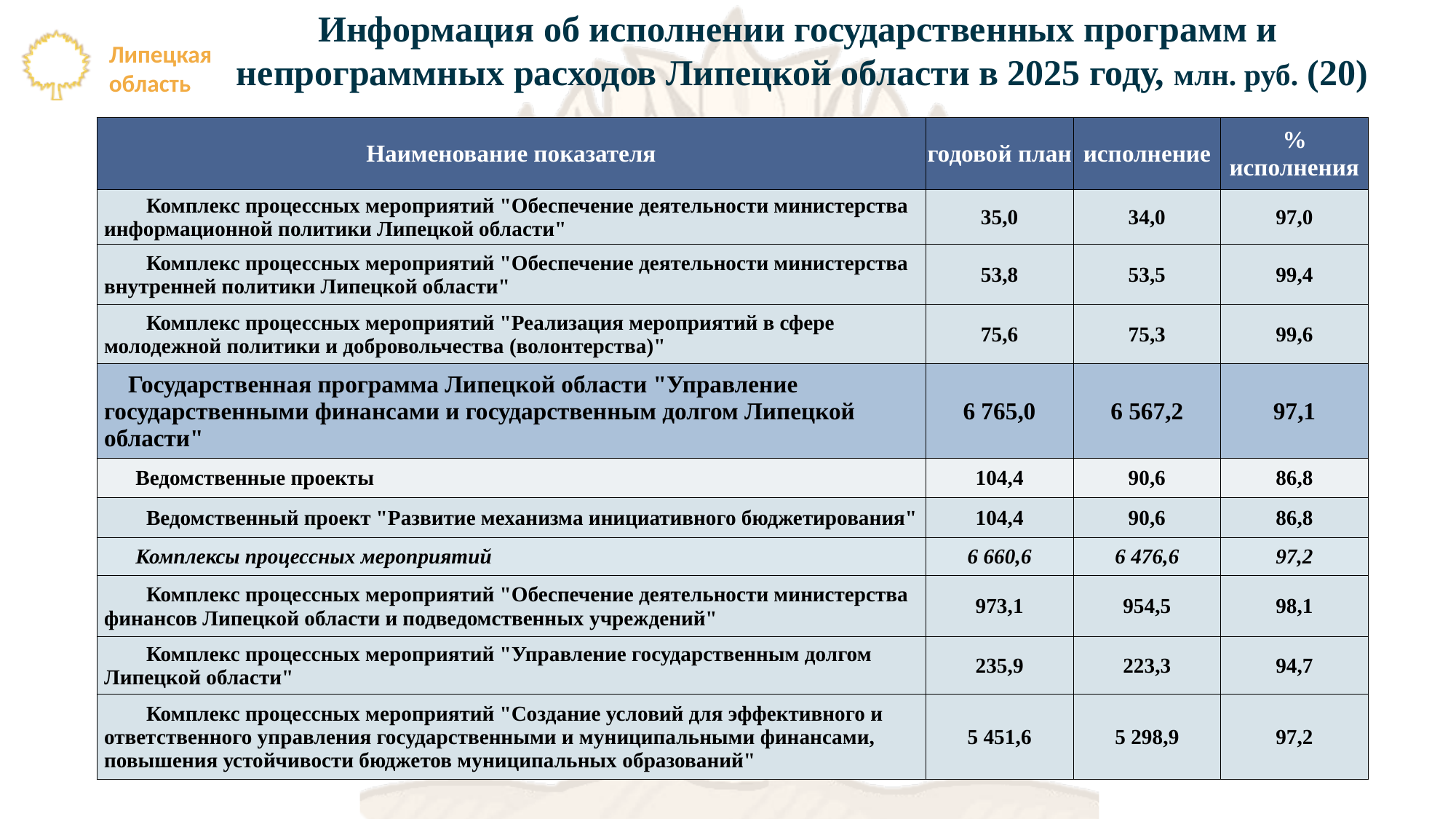

Информация об исполнении государственных программ и
непрограммных расходов Липецкой области в 2025 году, млн. руб. (20)
| Наименование показателя | годовой план | исполнение | % исполнения |
| --- | --- | --- | --- |
| Комплекс процессных мероприятий "Обеспечение деятельности министерства информационной политики Липецкой области" | 35,0 | 34,0 | 97,0 |
| Комплекс процессных мероприятий "Обеспечение деятельности министерства внутренней политики Липецкой области" | 53,8 | 53,5 | 99,4 |
| Комплекс процессных мероприятий "Реализация мероприятий в сфере молодежной политики и добровольчества (волонтерства)" | 75,6 | 75,3 | 99,6 |
| Государственная программа Липецкой области "Управление государственными финансами и государственным долгом Липецкой области" | 6 765,0 | 6 567,2 | 97,1 |
| Ведомственные проекты | 104,4 | 90,6 | 86,8 |
| Ведомственный проект "Развитие механизма инициативного бюджетирования" | 104,4 | 90,6 | 86,8 |
| Комплексы процессных мероприятий | 6 660,6 | 6 476,6 | 97,2 |
| Комплекс процессных мероприятий "Обеспечение деятельности министерства финансов Липецкой области и подведомственных учреждений" | 973,1 | 954,5 | 98,1 |
| Комплекс процессных мероприятий "Управление государственным долгом Липецкой области" | 235,9 | 223,3 | 94,7 |
| Комплекс процессных мероприятий "Создание условий для эффективного и ответственного управления государственными и муниципальными финансами, повышения устойчивости бюджетов муниципальных образований" | 5 451,6 | 5 298,9 | 97,2 |